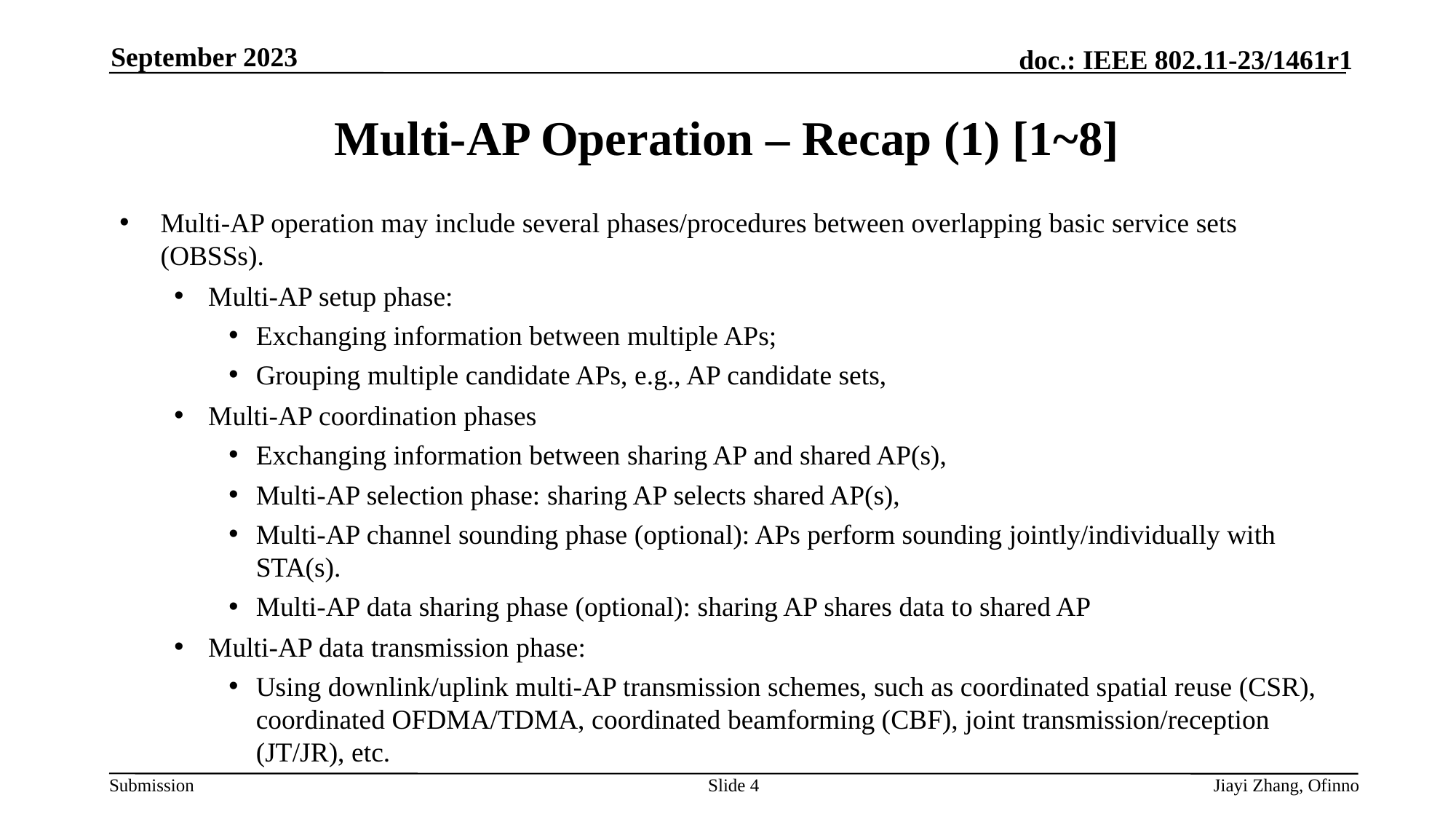

September 2023
# Multi-AP Operation – Recap (1) [1~8]
Multi-AP operation may include several phases/procedures between overlapping basic service sets (OBSSs).
Multi-AP setup phase:
Exchanging information between multiple APs;
Grouping multiple candidate APs, e.g., AP candidate sets,
Multi-AP coordination phases
Exchanging information between sharing AP and shared AP(s),
Multi-AP selection phase: sharing AP selects shared AP(s),
Multi-AP channel sounding phase (optional): APs perform sounding jointly/individually with STA(s).
Multi-AP data sharing phase (optional): sharing AP shares data to shared AP
Multi-AP data transmission phase:
Using downlink/uplink multi-AP transmission schemes, such as coordinated spatial reuse (CSR), coordinated OFDMA/TDMA, coordinated beamforming (CBF), joint transmission/reception (JT/JR), etc.
Slide 4
Jiayi Zhang, Ofinno